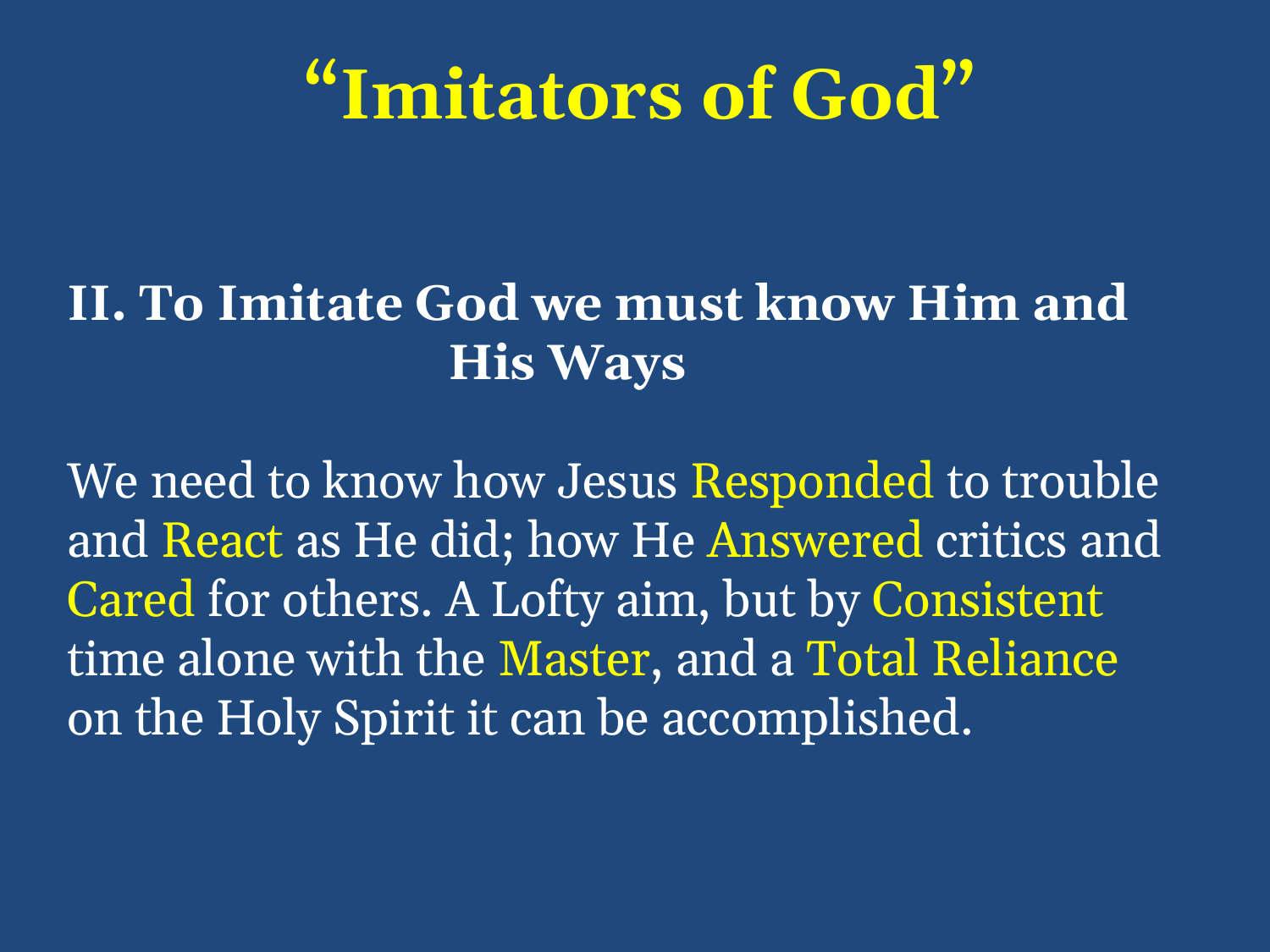

“Imitators of God”
II. To Imitate God we must know Him and 			His Ways

We need to know how Jesus Responded to trouble and React as He did; how He Answered critics and Cared for others. A Lofty aim, but by Consistent time alone with the Master, and a Total Reliance on the Holy Spirit it can be accomplished.